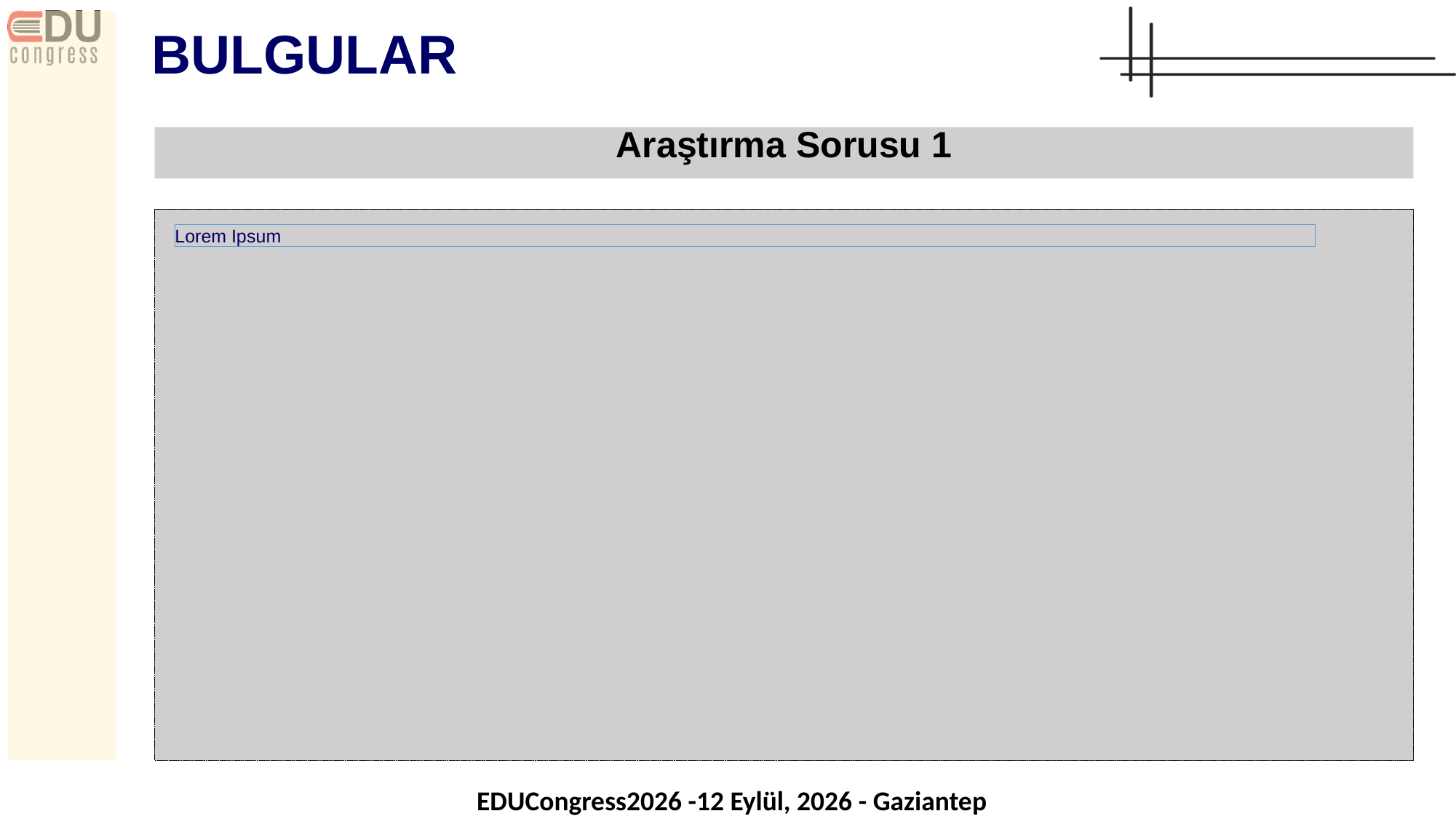

BULGULAR

Araştırma Sorusu 1

Lorem Ipsum
EDUCongress2026 -12 Eylül, 2026 - Gaziantep